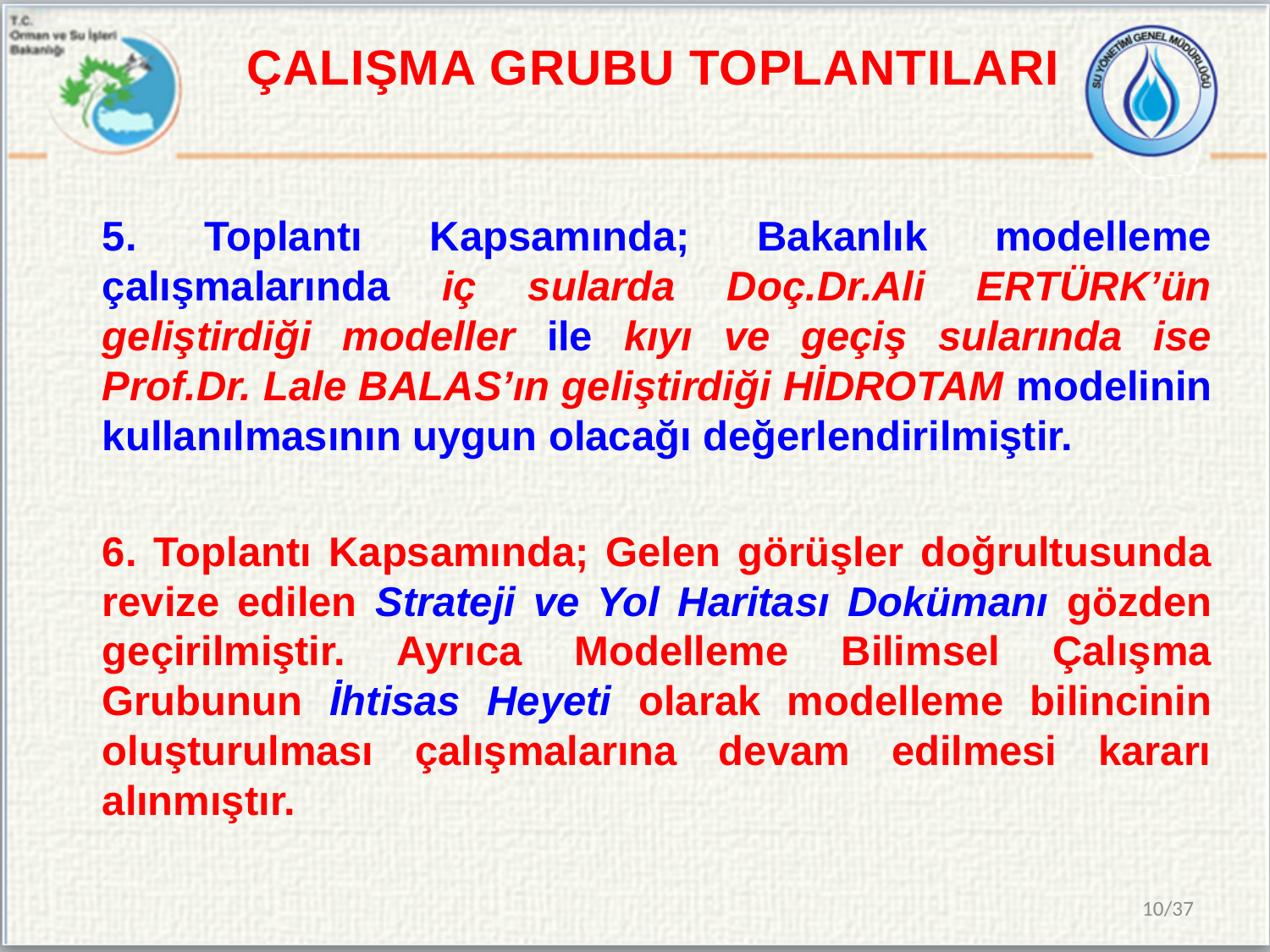

# ÇALIŞMA GRUBU TOPLANTILARI

5. Toplantı Kapsamında; Bakanlık modelleme çalışmalarında iç sularda Doç.Dr.Ali ERTÜRK’ün geliştirdiği modeller ile kıyı ve geçiş sularında ise Prof.Dr. Lale BALAS’ın geliştirdiği HİDROTAM modelinin kullanılmasının uygun olacağı değerlendirilmiştir.

6. Toplantı Kapsamında; Gelen görüşler doğrultusunda revize edilen Strateji ve Yol Haritası Dokümanı gözden geçirilmiştir. Ayrıca Modelleme Bilimsel Çalışma Grubunun İhtisas Heyeti olarak modelleme bilincinin oluşturulması çalışmalarına devam edilmesi kararı alınmıştır.

10/37